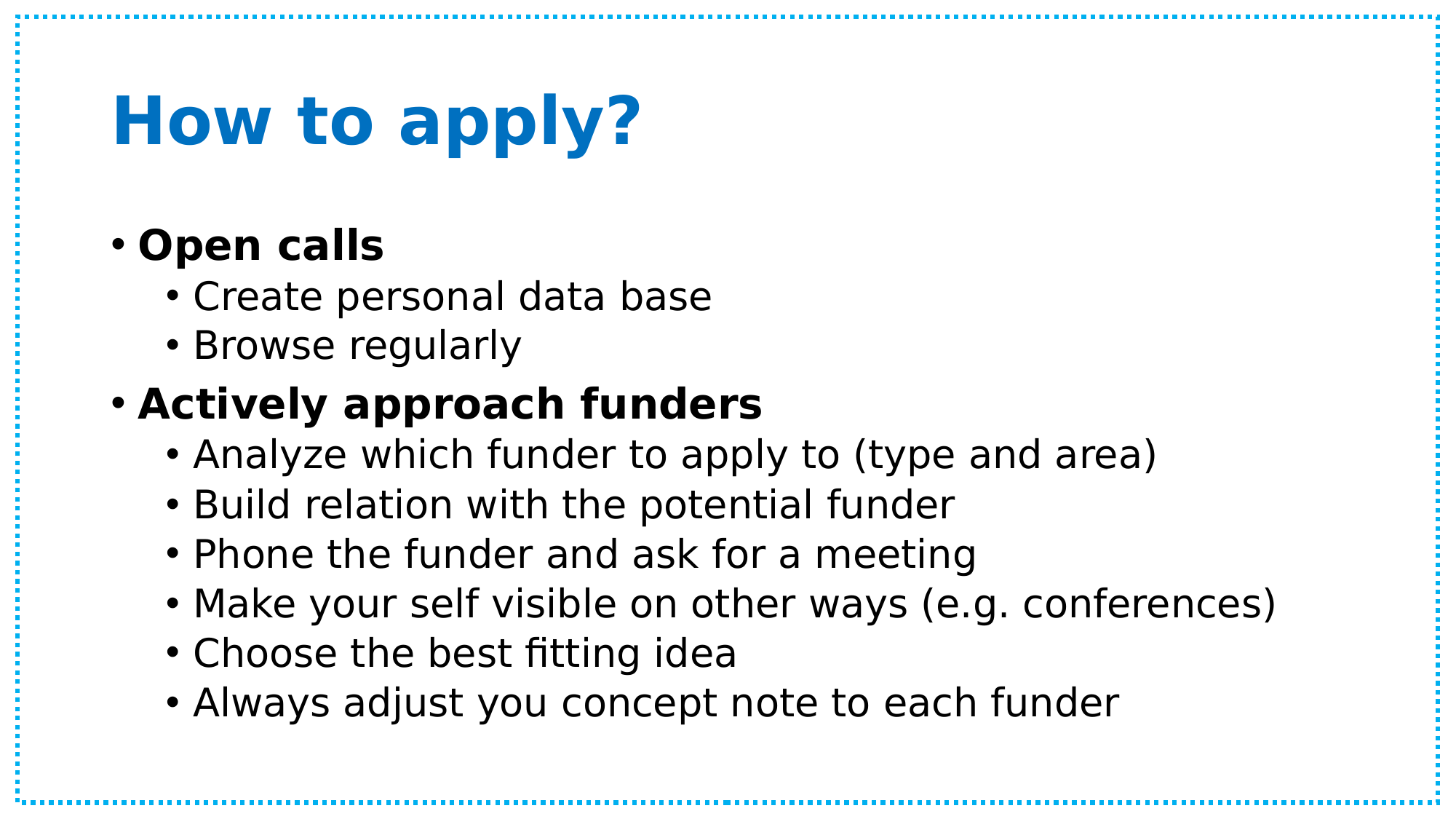

# How to apply?
Open calls
Create personal data base
Browse regularly
Actively approach funders
Analyze which funder to apply to (type and area)
Build relation with the potential funder
Phone the funder and ask for a meeting
Make your self visible on other ways (e.g. conferences)
Choose the best fitting idea
Always adjust you concept note to each funder